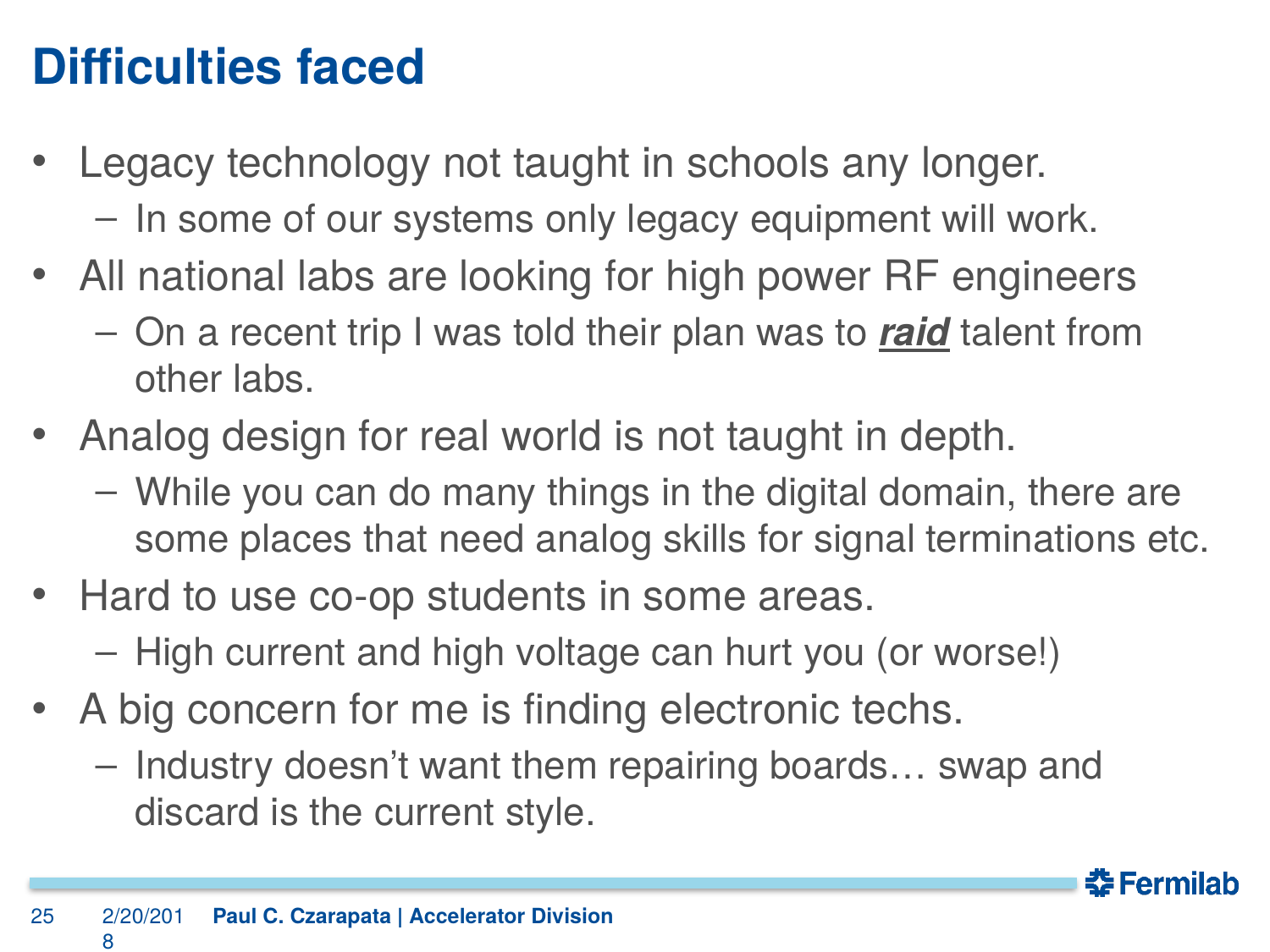

# Difficulties faced
Legacy technology not taught in schools any longer.
In some of our systems only legacy equipment will work.
All national labs are looking for high power RF engineers
On a recent trip I was told their plan was to raid talent from other labs.
Analog design for real world is not taught in depth.
While you can do many things in the digital domain, there are some places that need analog skills for signal terminations etc.
Hard to use co-op students in some areas.
High current and high voltage can hurt you (or worse!)
A big concern for me is finding electronic techs.
Industry doesn’t want them repairing boards… swap and discard is the current style.

25
2/20/2018
Paul C. Czarapata | Accelerator Division